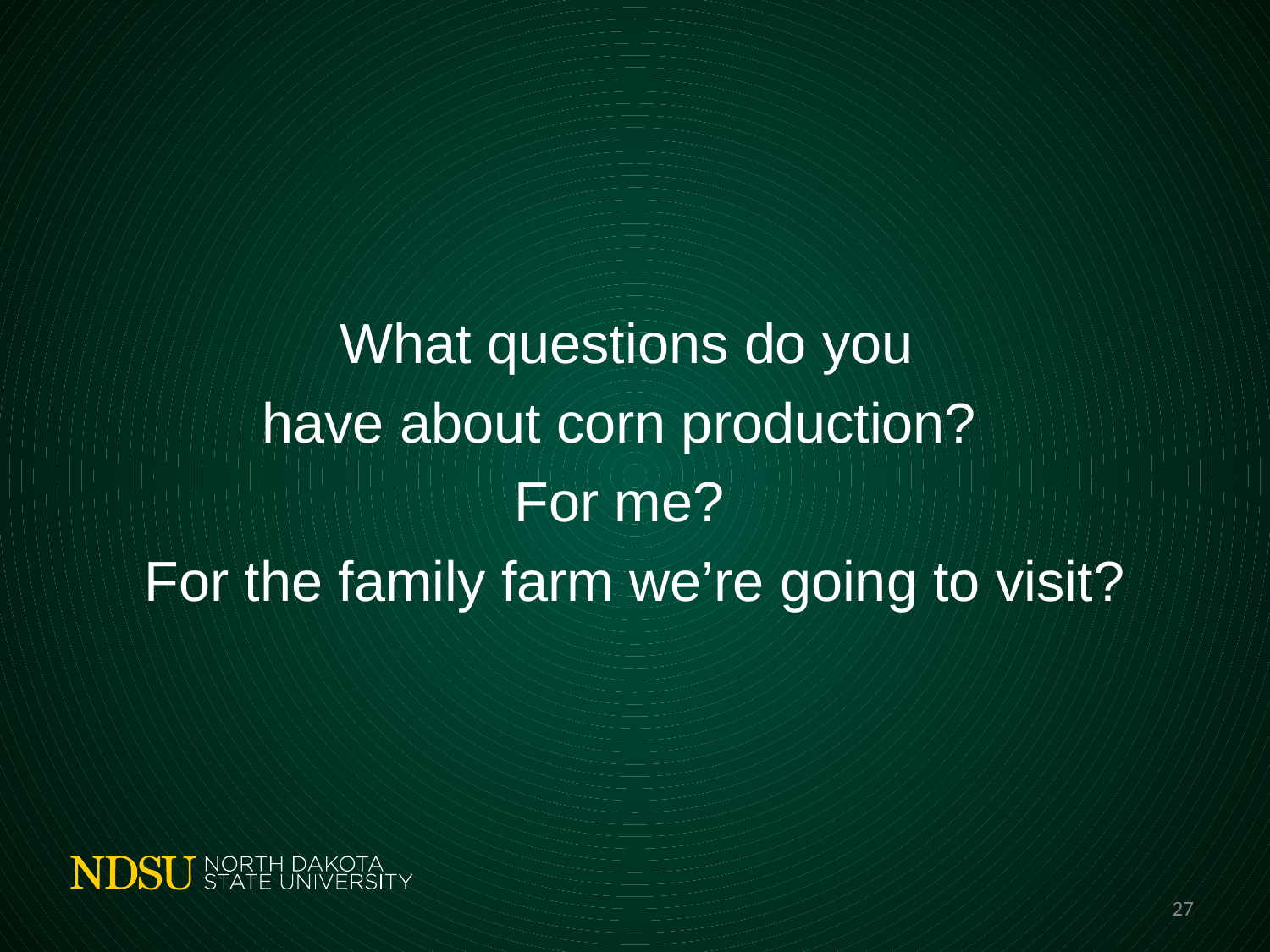

#

What questions do you
have about corn production?
For me?
For the family farm we’re going to visit?
27